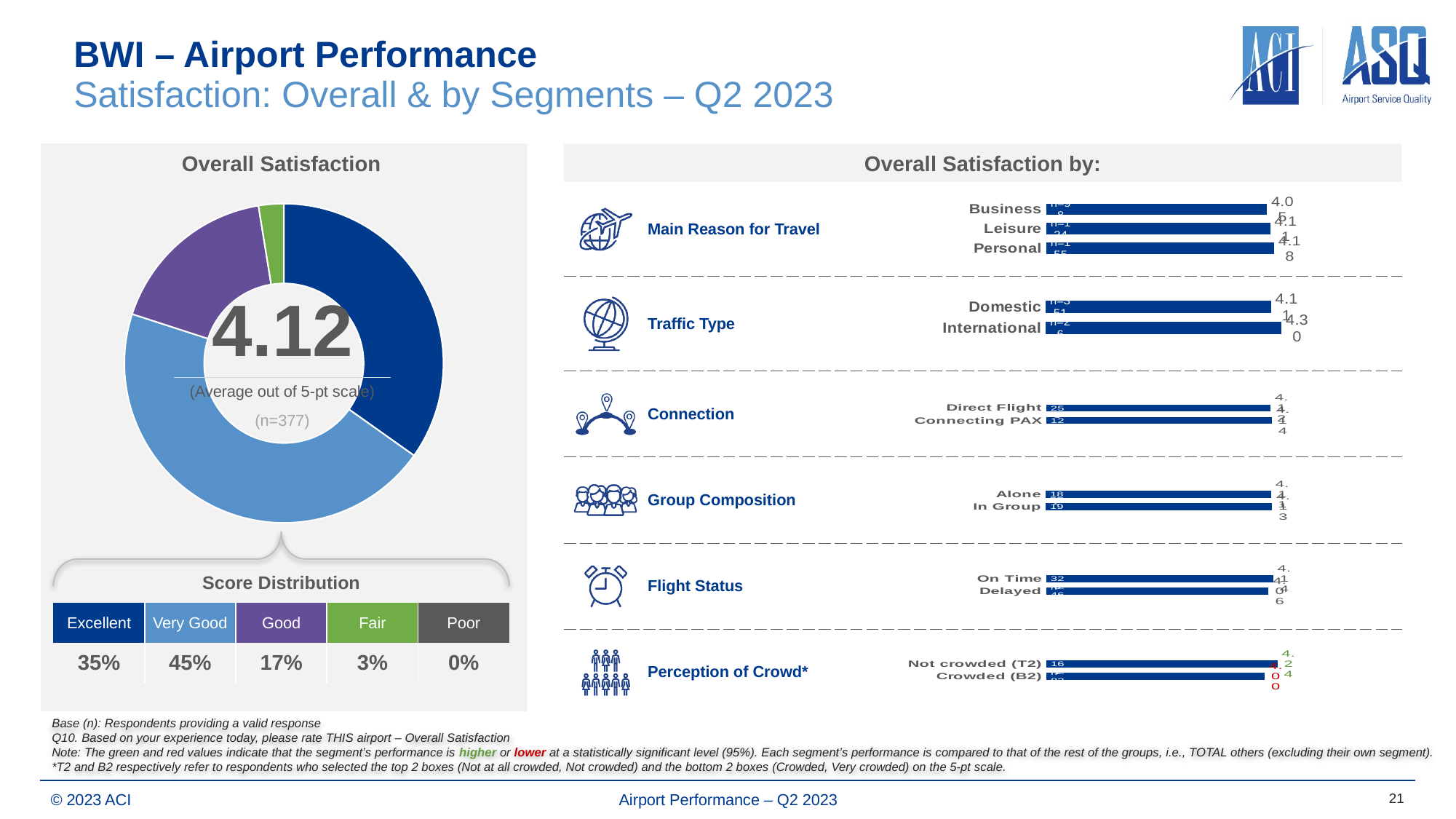

# BWI – Airport Performance Satisfaction: Overall & by Segments – Q2 2023

Overall Satisfaction
Overall Satisfaction by:

### Chart

| Category | Satisfaction |
|---|---|
| Excellent | 0.3481328915 |
| Very good | 0.4517420567 |
| Good | 0.1745668623 |
| Fair | 0.0255581894 |
| Poor | 0.0 |
|  | Main Reason for Travel |  |
| --- | --- | --- |
|  | Traffic Type |  |
|  | Connection |  |
|  | Group Composition |  |
|  | Flight Status |  |
|  | Perception of Crowd\* |  |

### Chart

| Category | Series 1 | Main Reason for Travel  |
|---|---|---|
| Business | 4.04880359 | 4.05 |
| Leisure | 4.10818204 | 4.11 |
| Personal | 4.1787514 | 4.18 |
| 4.12 |
| --- |
| (Average out of 5-pt scale) |
| (n=377) |

### Chart

| Category | Series 1 | Traffic Type |
|---|---|---|
| Domestic | 4.1098415 | 4.11 |
| International | 4.30130556 | 4.3 |

### Chart

| Category | Series 1 | Connection |
|---|---|---|
| Direct Flight | 4.11531674 | 4.12 |
| Connecting PAX | 4.13708687 | 4.14 |

### Chart

| Category | Series 1 | Group Composition |
|---|---|---|
| Alone | 4.11366504 | 4.11 |
| In Group | 4.13071572 | 4.13 |
| Score Distribution |  |  |  |  |
| --- | --- | --- | --- | --- |
| Excellent | Very Good | Good | Fair | Poor |
| 35% | 45% | 17% | 3% | 0% |

### Chart

| Category | Series 1 | Flight Status |
|---|---|---|
| On Time | 4.14152488 | 4.14 |
| Delayed | 4.05828261 | 4.06 |

### Chart

| Category | Series 1 | Perception of Crowd |
|---|---|---|
| Not crowded (T2) | 4.23578965 | 4.24 |
| Crowded (B2) | 4.00130933 | 4.0 |
Base (n): Respondents providing a valid response
Q10. Based on your experience today, please rate THIS airport – Overall Satisfaction
Note: The green and red values indicate that the segment’s performance is higher or lower at a statistically significant level (95%). Each segment’s performance is compared to that of the rest of the groups, i.e., TOTAL others (excluding their own segment).
*T2 and B2 respectively refer to respondents who selected the top 2 boxes (Not at all crowded, Not crowded) and the bottom 2 boxes (Crowded, Very crowded) on the 5-pt scale.
21